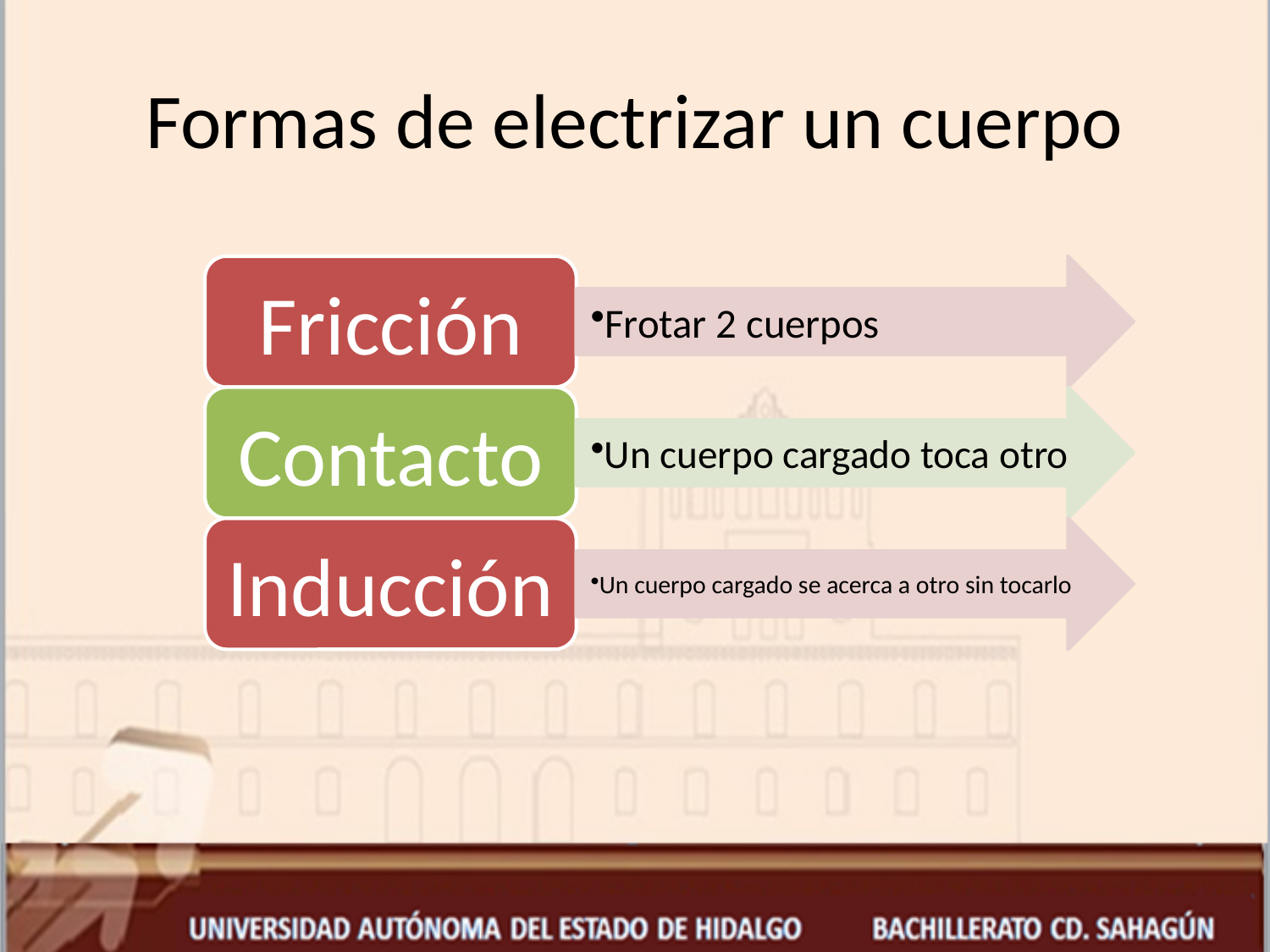

# Formas de electrizar un cuerpo
Fricción
Contacto
Frotar 2 cuerpos
Un cuerpo cargado toca otro
Inducción
Un cuerpo cargado se acerca a otro sin tocarlo